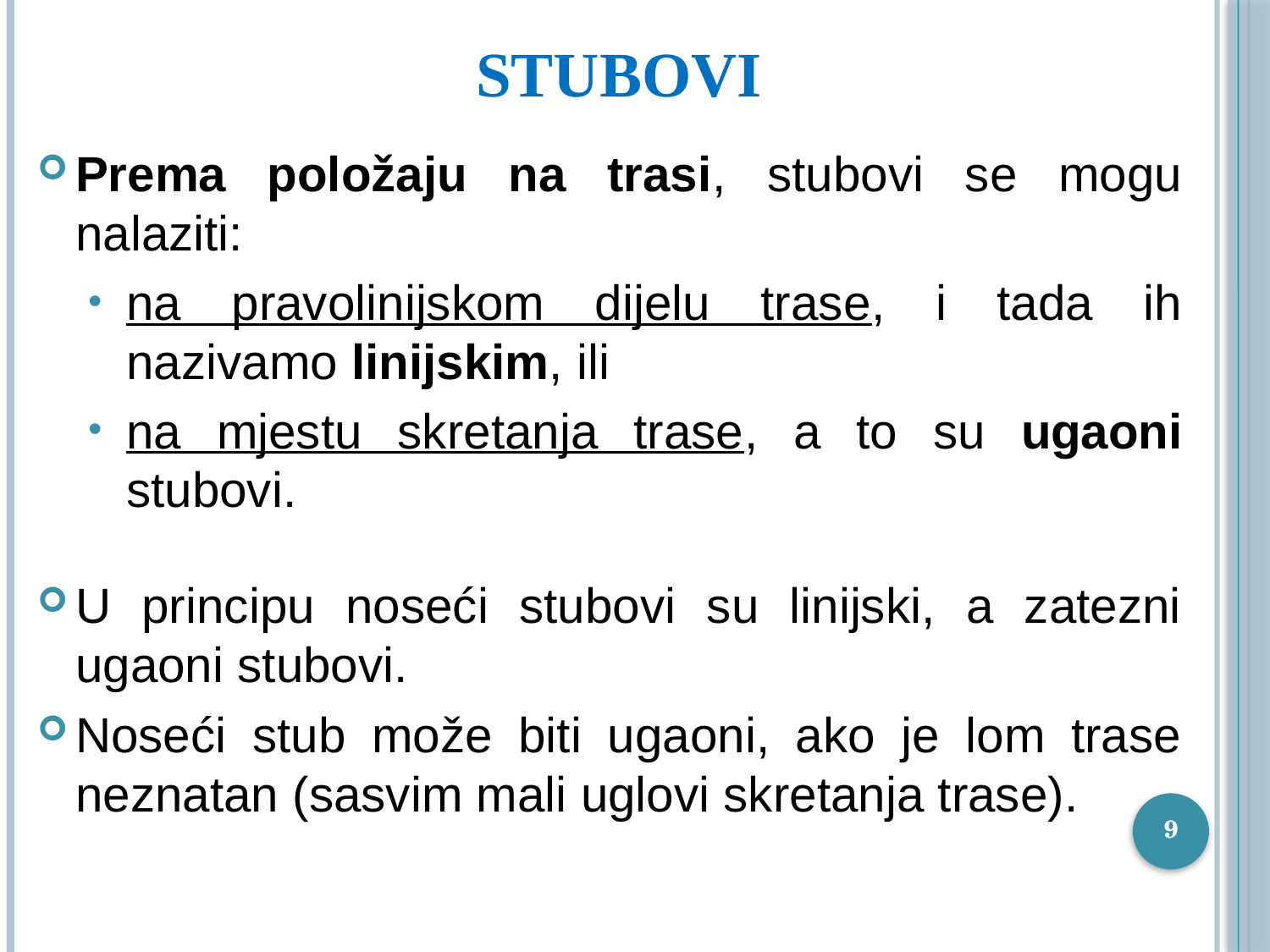

# Stubovi
Prema položaju na trasi, stubovi se mogu nalaziti:
na pravolinijskom dijelu trase, i tada ih nazivamo linijskim, ili
na mjestu skretanja trase, a to su ugaoni stubovi.

U principu noseći stubovi su linijski, a zatezni ugaoni stubovi.
Noseći stub može biti ugaoni, ako je lom trase neznatan (sasvim mali uglovi skretanja trase).

9